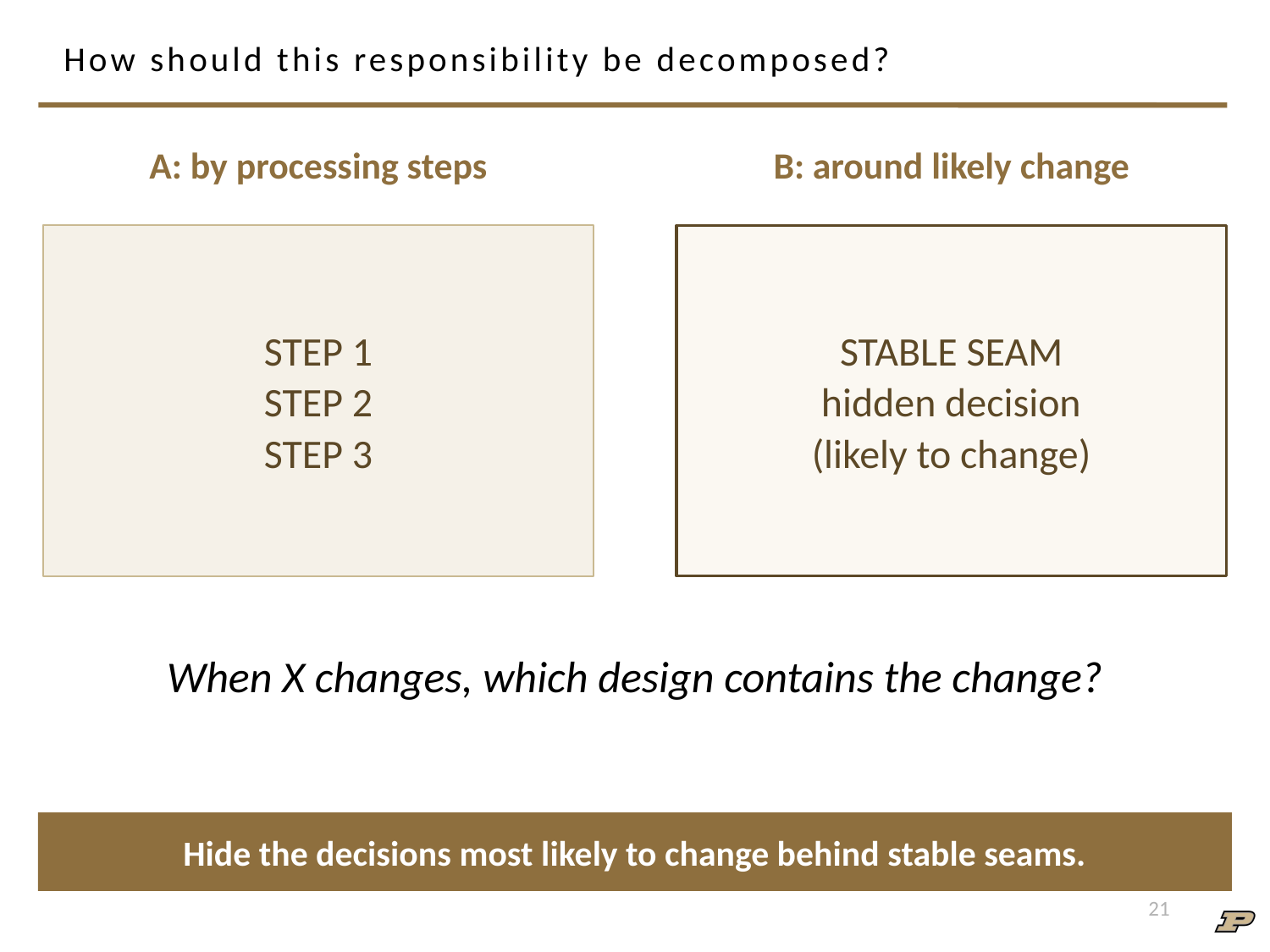

# How should this responsibility be decomposed?
A: by processing steps
B: around likely change
STEP 1
STEP 2
STEP 3
STABLE SEAM
hidden decision
(likely to change)
When X changes, which design contains the change?
Hide the decisions most likely to change behind stable seams.
21